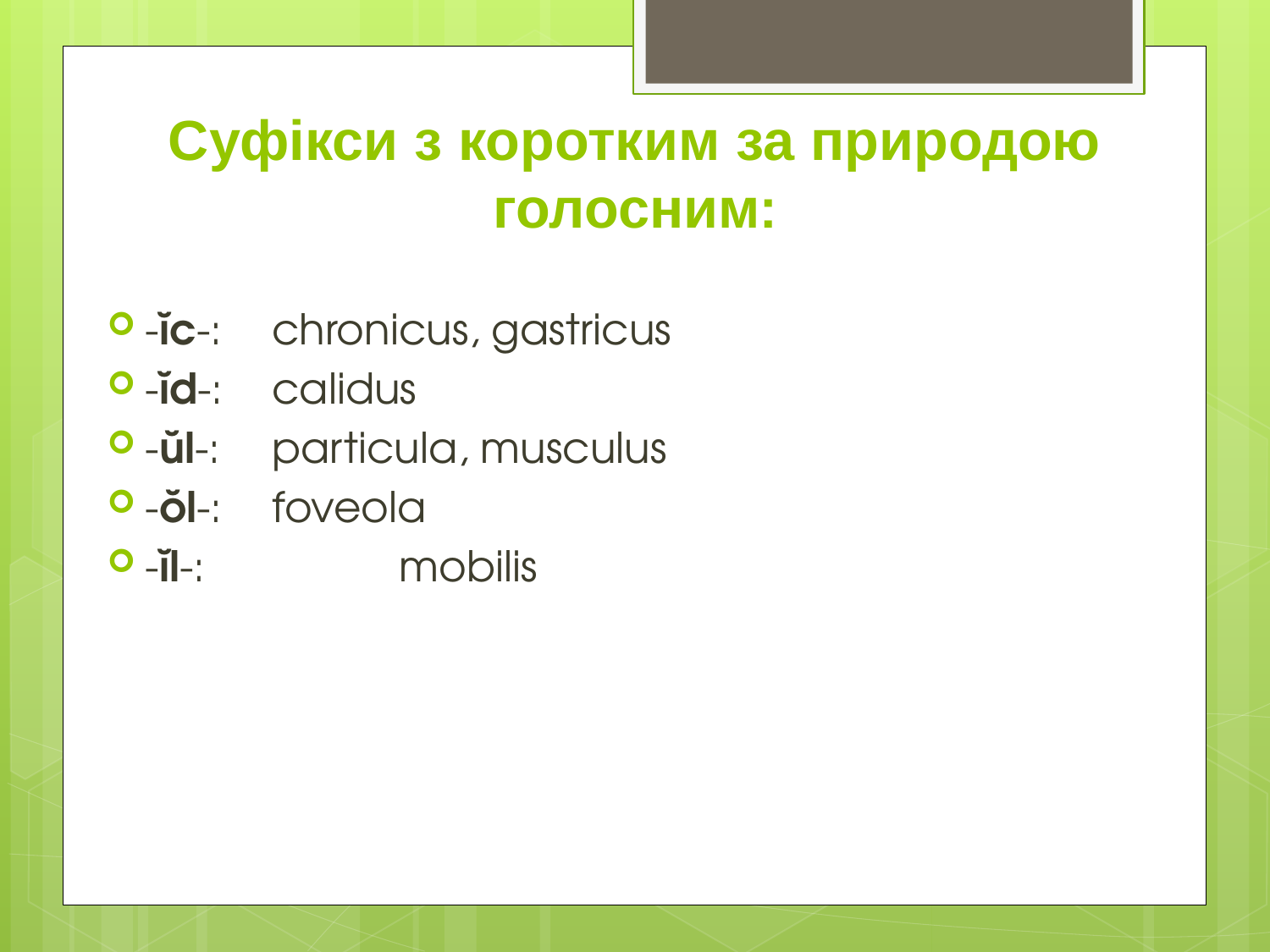

# Суфікси з коротким за природою голосним:
-ĭc-: 	chronicus, gastricus
-ĭd-: 	calidus
-ŭl-: 	particula, musculus
-ŏl-: 	foveola
-ĭl-: 		mobilis